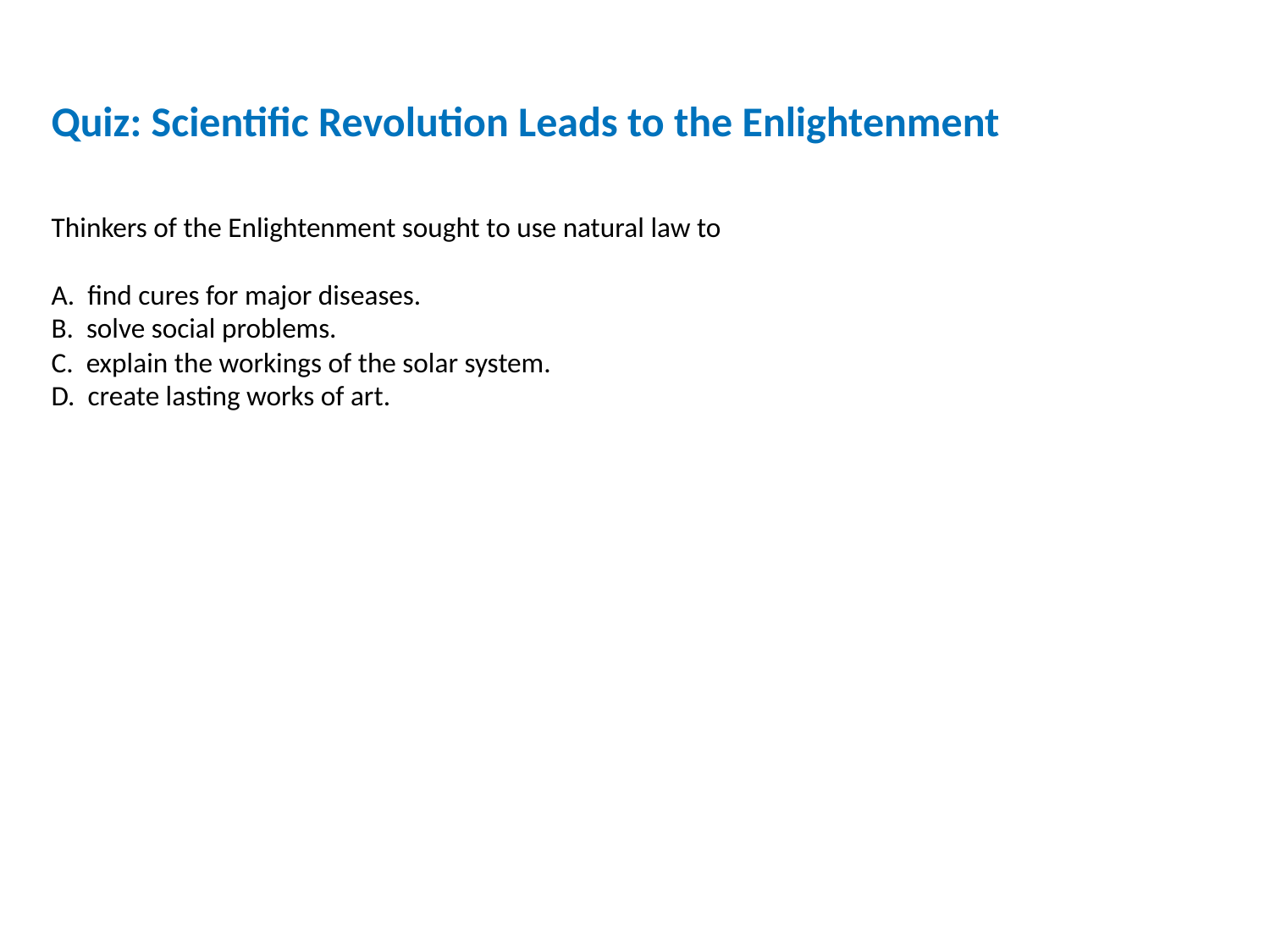

Quiz: Scientific Revolution Leads to the Enlightenment
Thinkers of the Enlightenment sought to use natural law to

A.  find cures for major diseases.
B.  solve social problems.
C.  explain the workings of the solar system.
D.  create lasting works of art.